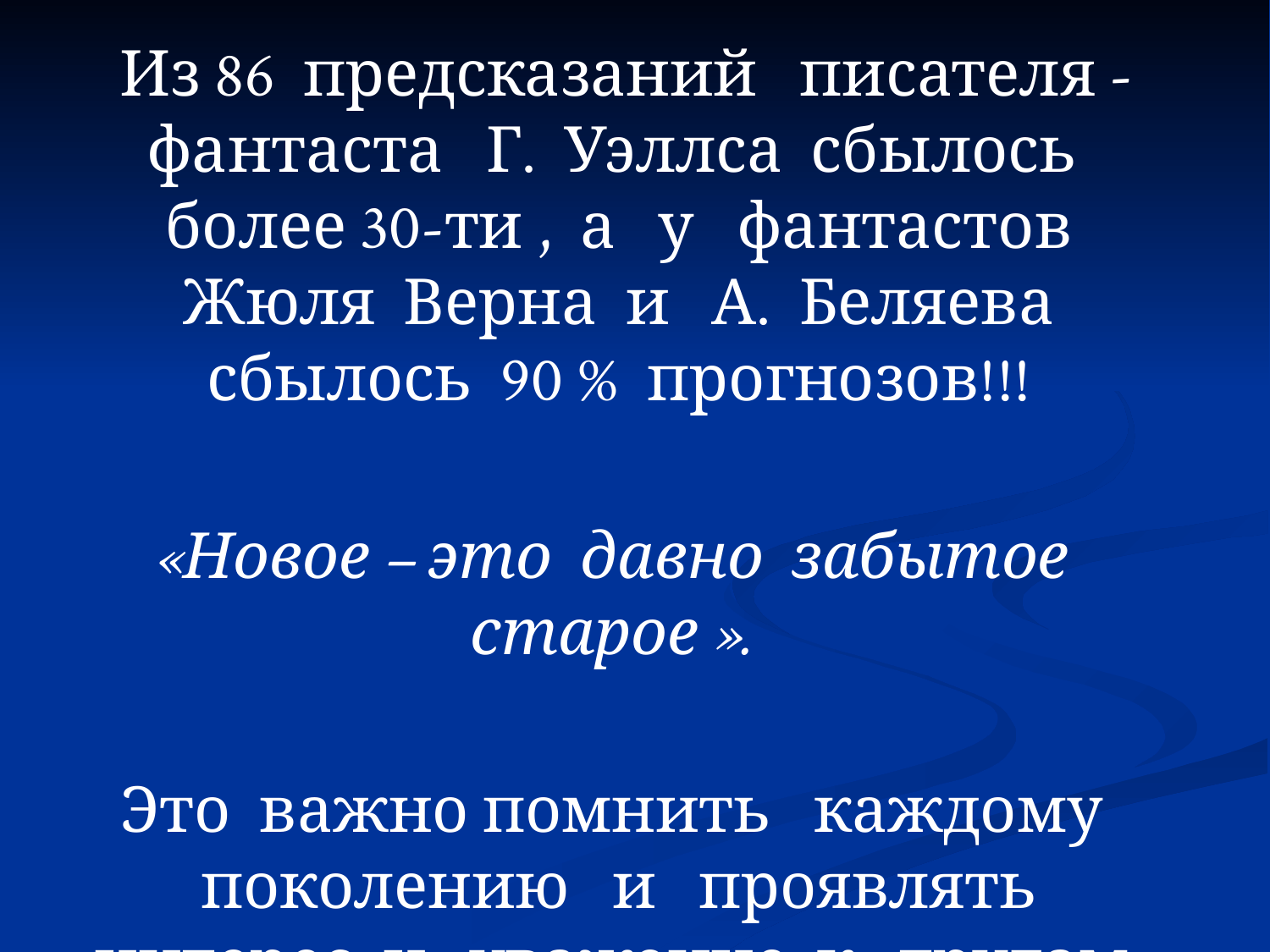

Из 86  предсказаний   писателя - фантаста   Г.  Уэллса  сбылось   более 30-ти ,  а   у   фантастов  Жюля  Верна  и   А.  Беляева  сбылось  90 %  прогнозов!!!

«Новое – это  давно  забытое   старое ».

Это  важно помнить   каждому   поколению   и   проявлять  интерес  и   уважение  к   трудам   и   фантазиям людей,  живших до нас